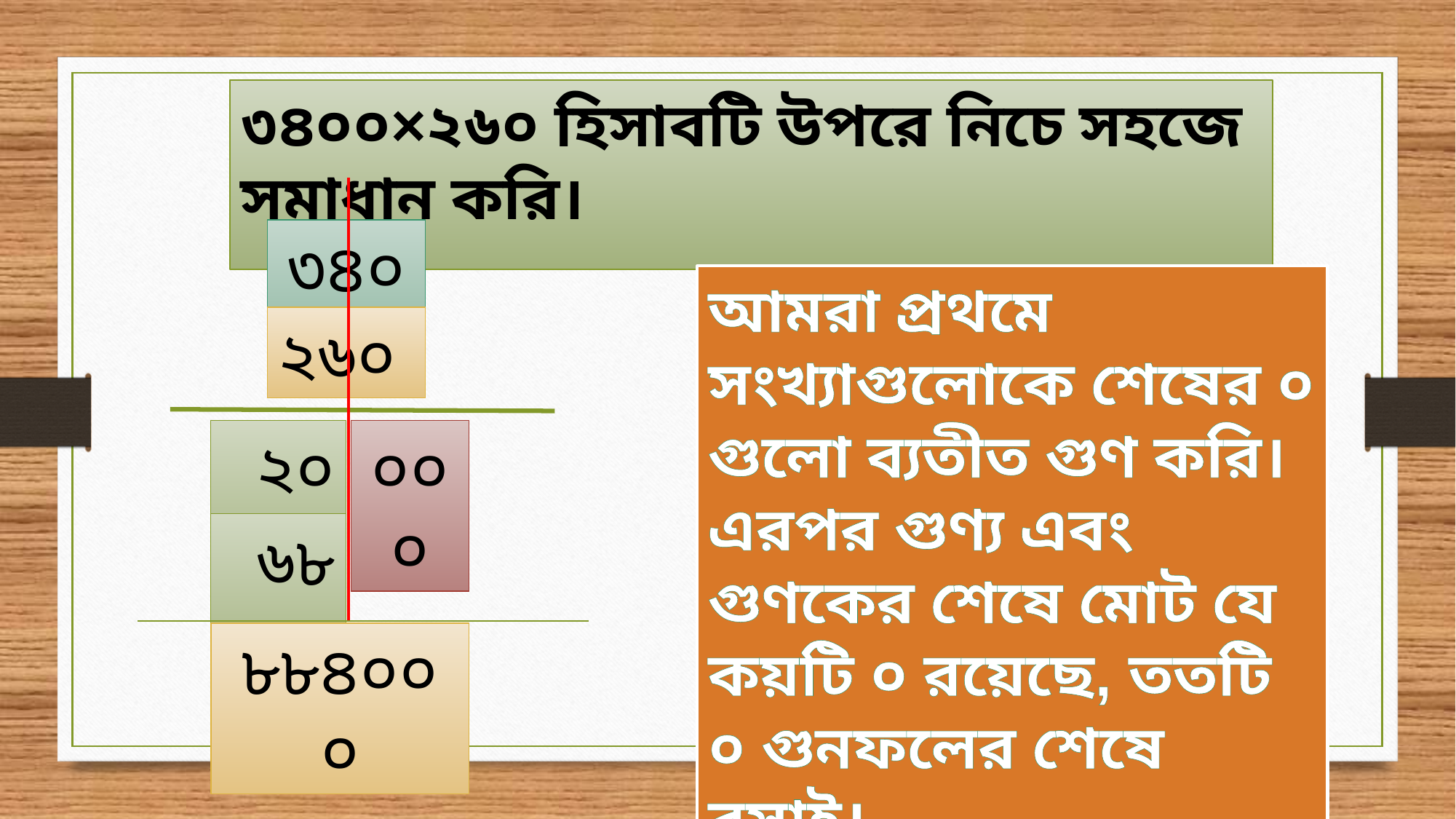

৩৪০০×২৬০ হিসাবটি উপরে নিচে সহজে সমাধান করি।

৩৪০০
আমরা প্রথমে সংখ্যাগুলোকে শেষের ০ গুলো ব্যতীত গুণ করি। এরপর গুণ্য এবং গুণকের শেষে মোট যে কয়টি ০ রয়েছে, ততটি ০ গুনফলের শেষে বসাই।
২৬০
০০০
২০৪
৬৮০
৮৮৪০০০